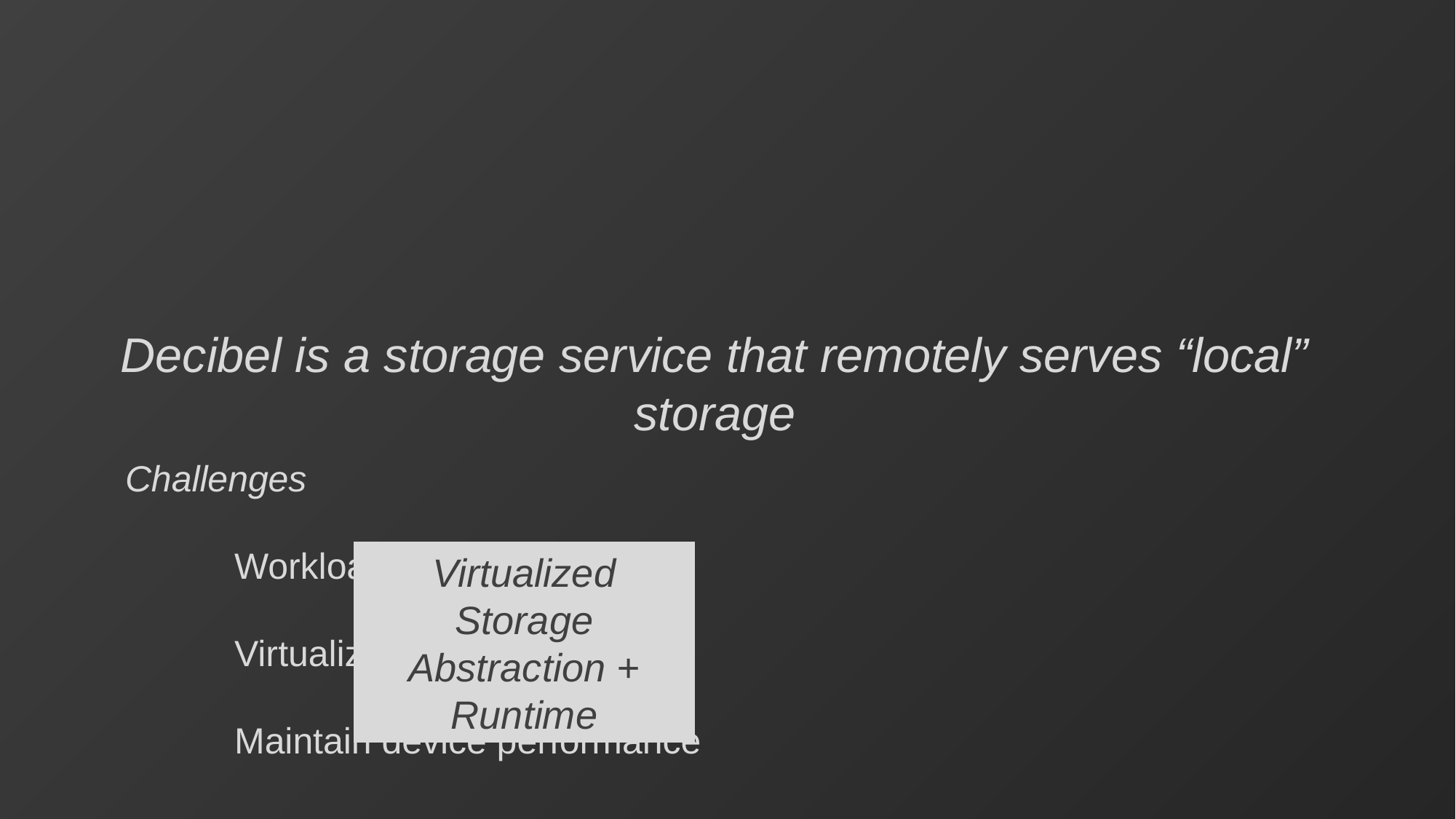

Decibel is a storage service that remotely serves “local” storage
Challenges

	Workload dynamism

	Virtualization

	Maintain device performance
Virtualized Storage Abstraction + Runtime